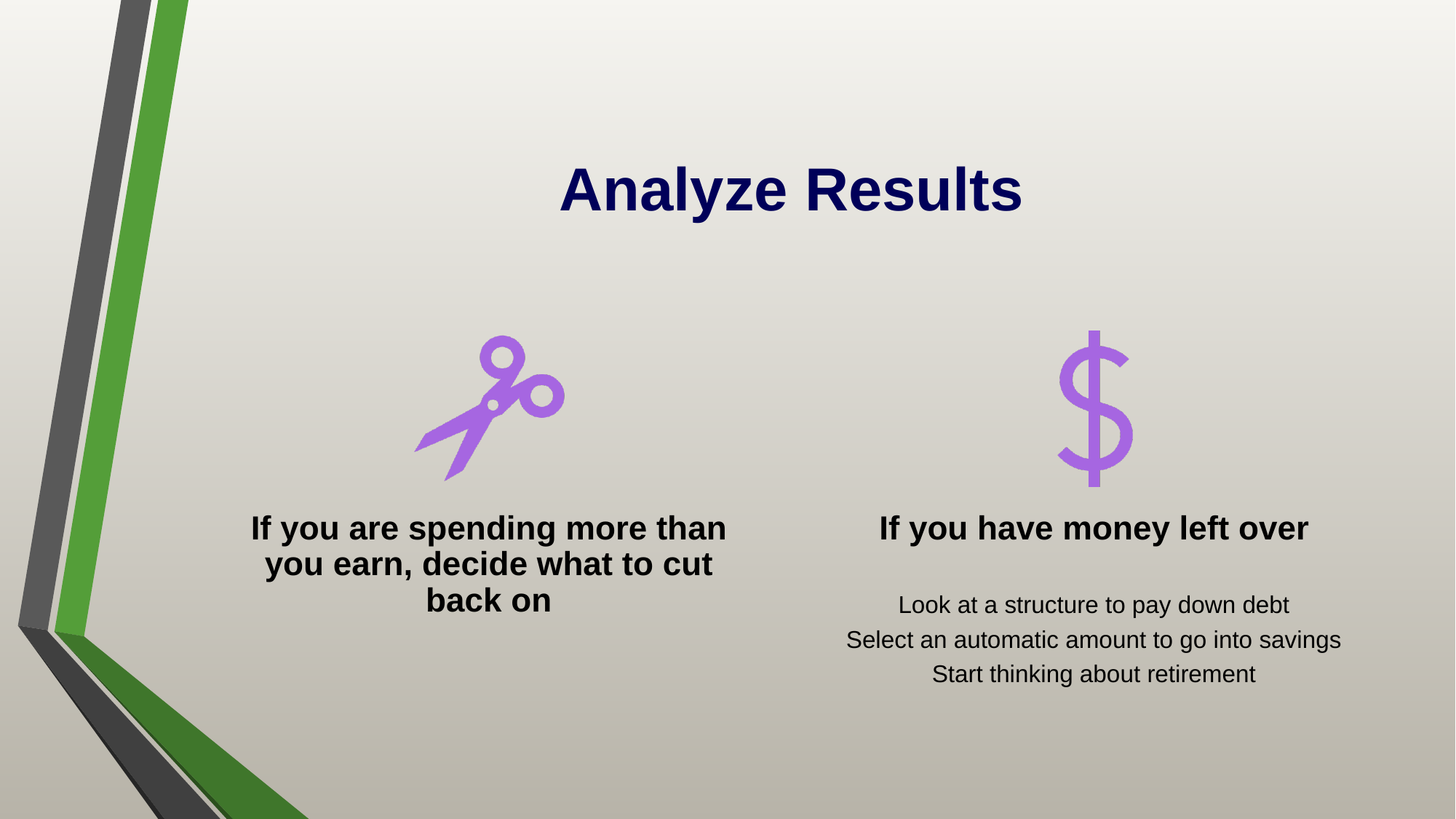

# Analyze Results
If you are spending more than you earn, decide what to cut back on
If you have money left over
Look at a structure to pay down debt
Select an automatic amount to go into savings
Start thinking about retirement